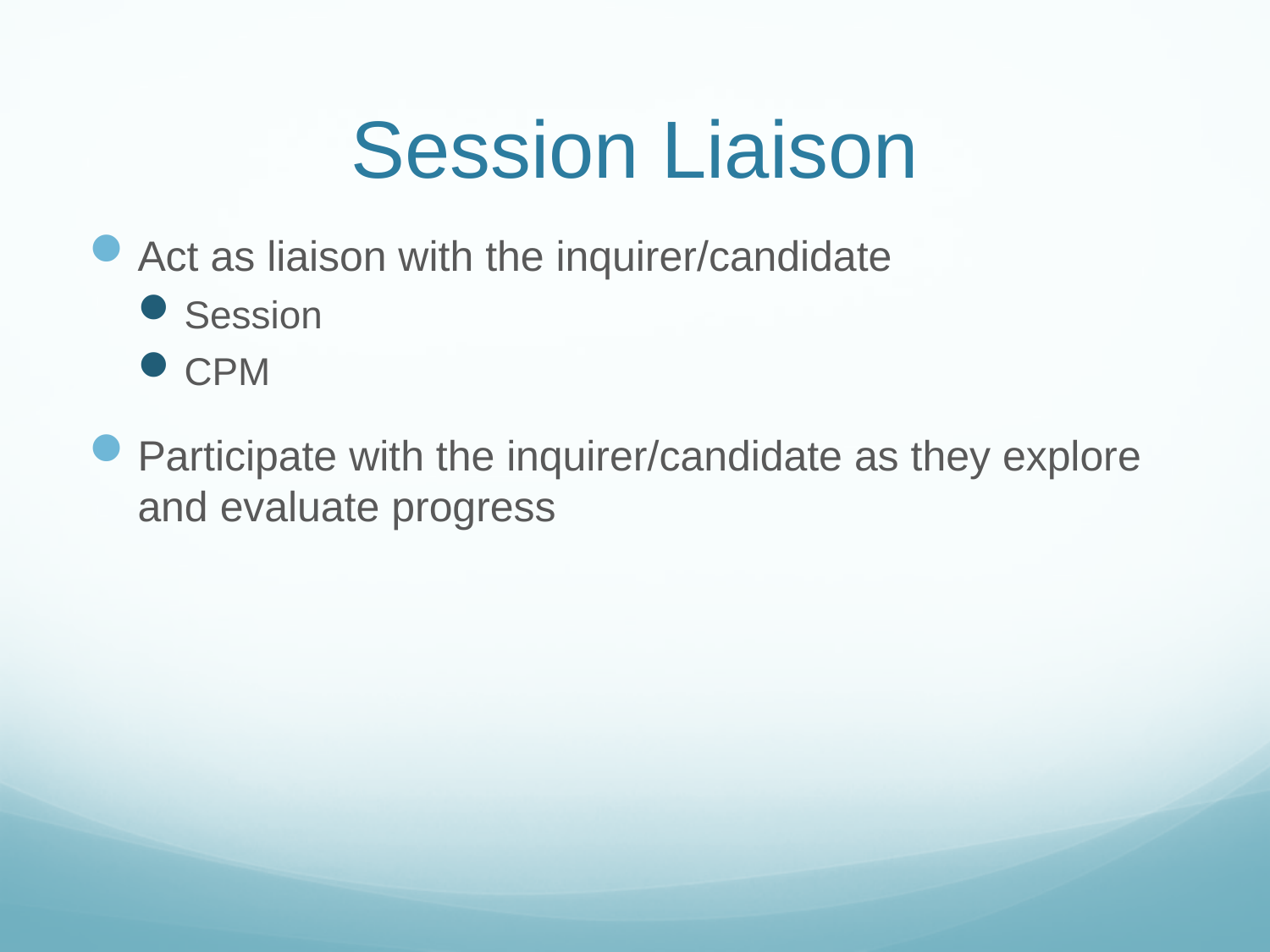

# Session Liaison
Act as liaison with the inquirer/candidate
Session
CPM
Participate with the inquirer/candidate as they explore and evaluate progress